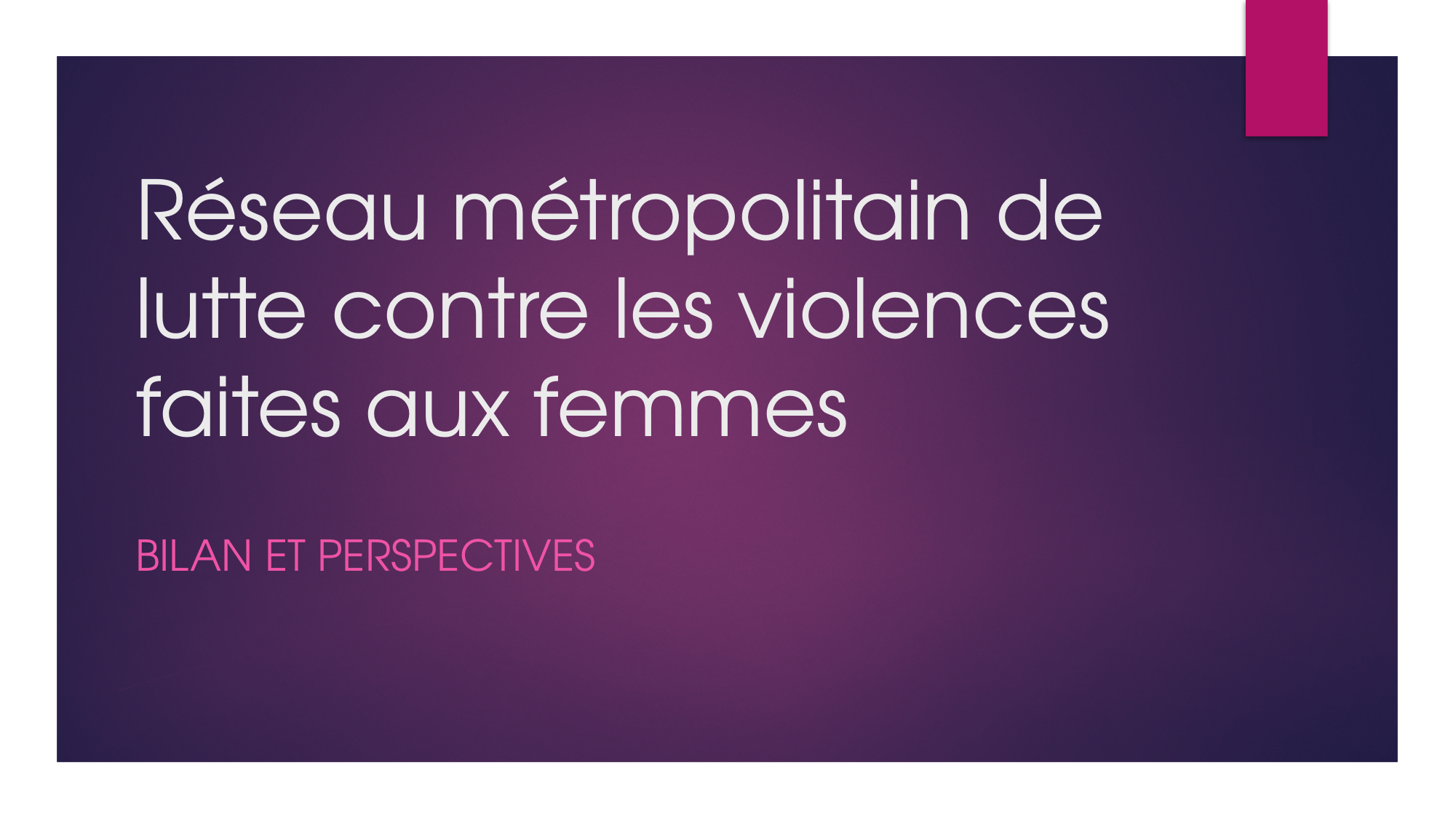

# Réseau métropolitain de lutte contre les violences faites aux femmes
Bilan et perspectives